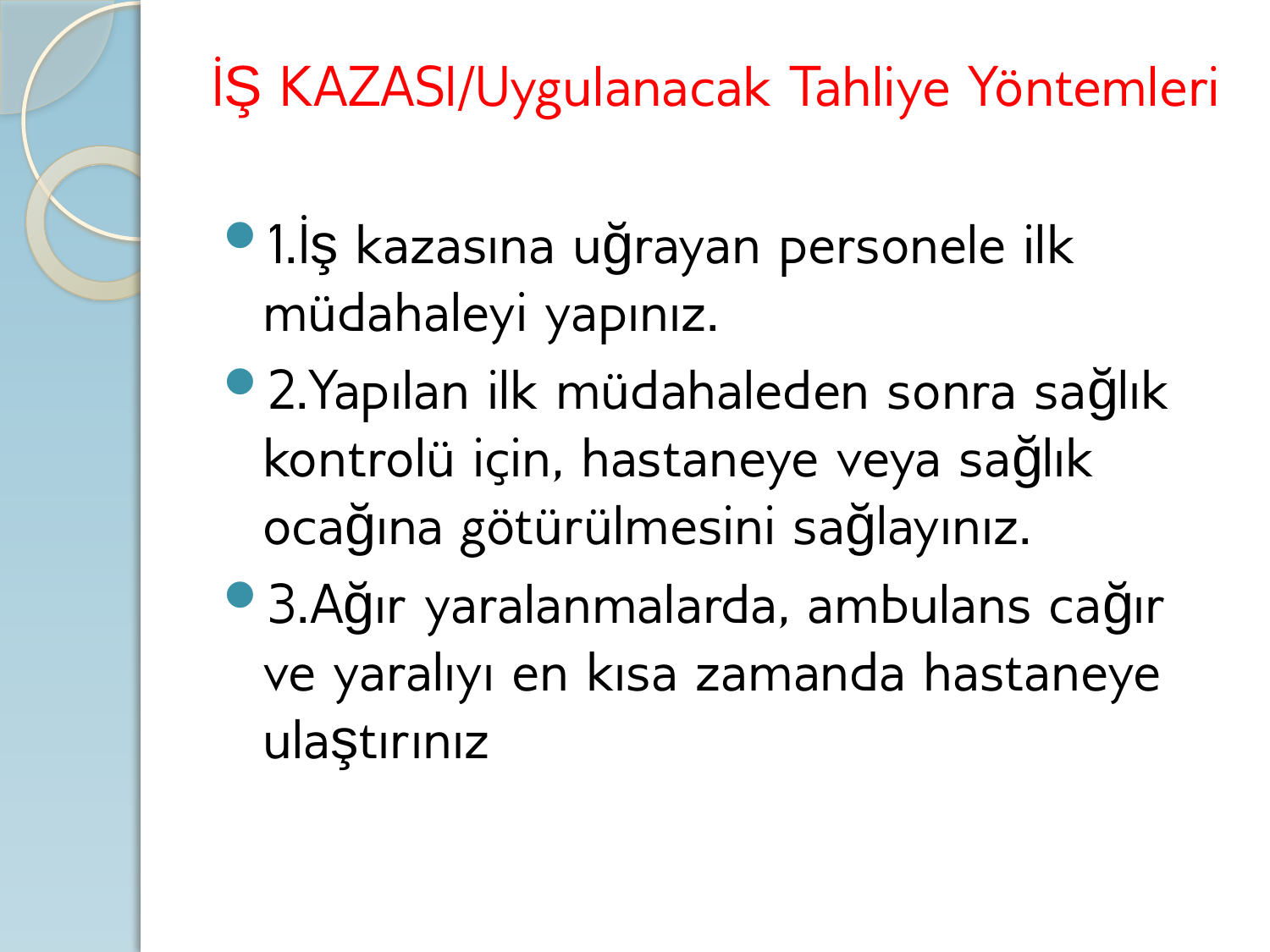

# İŞ KAZASI/Uygulanacak Tahliye Yöntemleri
1.İş kazasına uğrayan personele ilk müdahaleyi yapınız.
2.Yapılan ilk müdahaleden sonra sağlık kontrolü için, hastaneye veya sağlık ocağına götürülmesini sağlayınız.
3.Ağır yaralanmalarda, ambulans cağır ve yaralıyı en kısa zamanda hastaneye ulaştırınız